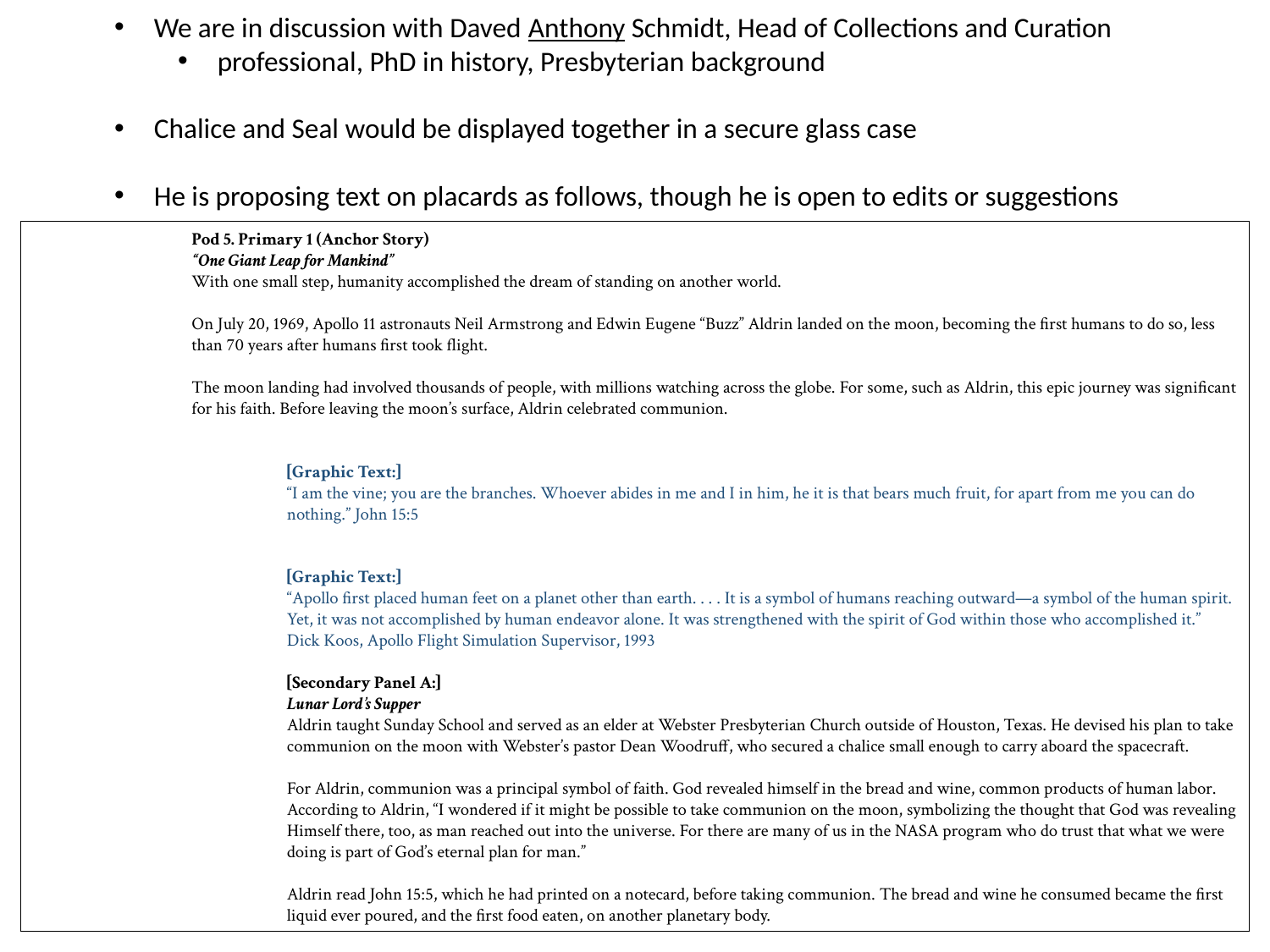

We are in discussion with Daved Anthony Schmidt, Head of Collections and Curation
professional, PhD in history, Presbyterian background

Chalice and Seal would be displayed together in a secure glass case

He is proposing text on placards as follows, though he is open to edits or suggestions
Pod 5. Primary 1 (Anchor Story)
“One Giant Leap for Mankind”
With one small step, humanity accomplished the dream of standing on another world.

On July 20, 1969, Apollo 11 astronauts Neil Armstrong and Edwin Eugene “Buzz” Aldrin landed on the moon, becoming the first humans to do so, less than 70 years after humans first took flight.

The moon landing had involved thousands of people, with millions watching across the globe. For some, such as Aldrin, this epic journey was significant for his faith. Before leaving the moon’s surface, Aldrin celebrated communion.

[Graphic Text:]
“I am the vine; you are the branches. Whoever abides in me and I in him, he it is that bears much fruit, for apart from me you can do nothing.” John 15:5

[Graphic Text:]
“Apollo first placed human feet on a planet other than earth. . . . It is a symbol of humans reaching outward—a symbol of the human spirit.  Yet, it was not accomplished by human endeavor alone. It was strengthened with the spirit of God within those who accomplished it.” Dick Koos, Apollo Flight Simulation Supervisor, 1993

[Secondary Panel A:]
Lunar Lord’s Supper
Aldrin taught Sunday School and served as an elder at Webster Presbyterian Church outside of Houston, Texas. He devised his plan to take communion on the moon with Webster’s pastor Dean Woodruff, who secured a chalice small enough to carry aboard the spacecraft.

For Aldrin, communion was a principal symbol of faith. God revealed himself in the bread and wine, common products of human labor. According to Aldrin, “I wondered if it might be possible to take communion on the moon, symbolizing the thought that God was revealing Himself there, too, as man reached out into the universe. For there are many of us in the NASA program who do trust that what we were doing is part of God’s eternal plan for man.”

Aldrin read John 15:5, which he had printed on a notecard, before taking communion. The bread and wine he consumed became the first liquid ever poured, and the first food eaten, on another planetary body.